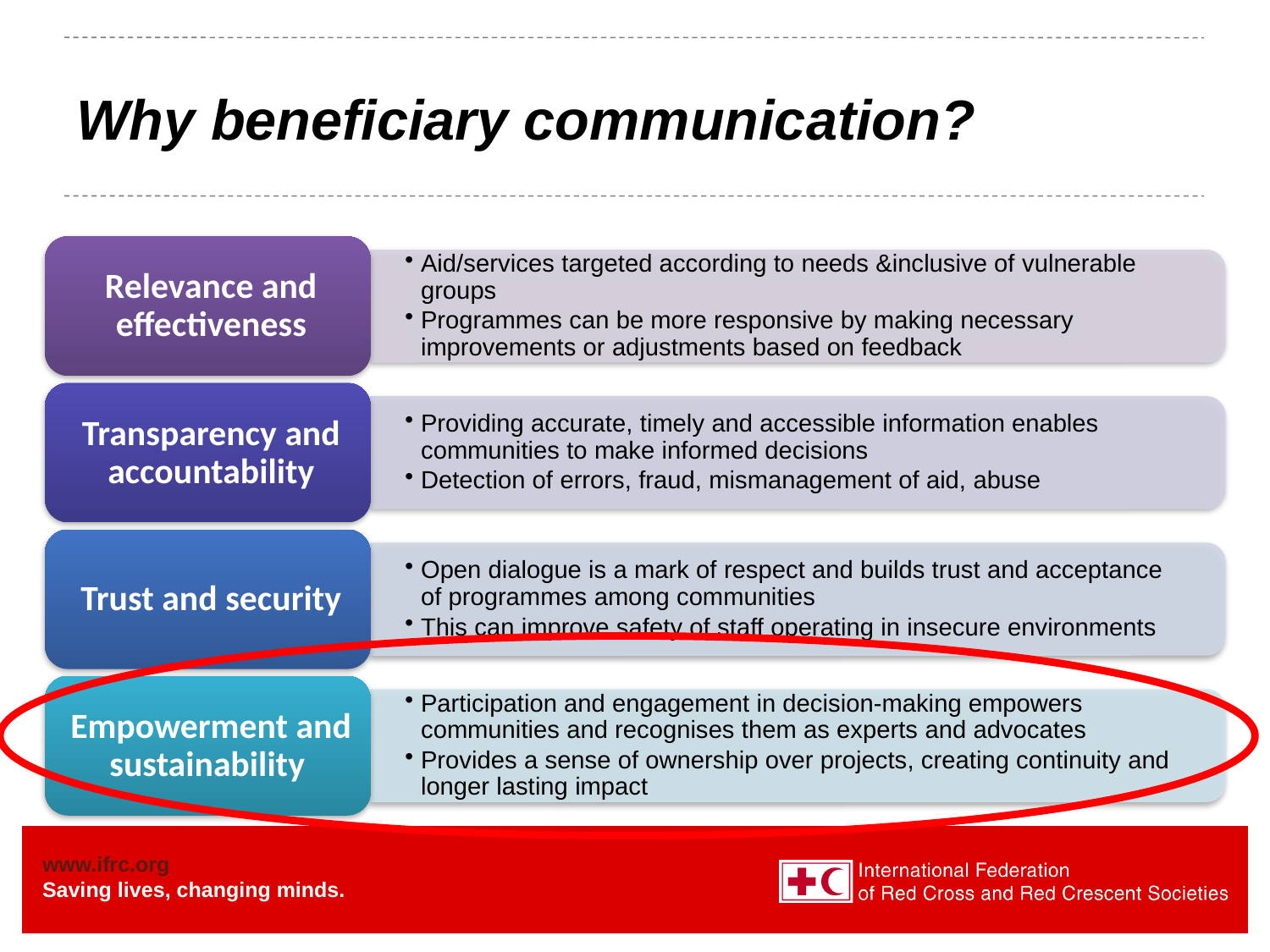

# Why beneficiary communication?
Aid/services targeted according to needs &inclusive of vulnerable groups
Programmes can be more responsive by making necessary improvements or adjustments based on feedback
Relevance and effectiveness
Providing accurate, timely and accessible information enables communities to make informed decisions
Detection of errors, fraud, mismanagement of aid, abuse
Transparency and accountability
Open dialogue is a mark of respect and builds trust and acceptance of programmes among communities
This can improve safety of staff operating in insecure environments
Trust and security
Participation and engagement in decision-making empowers communities and recognises them as experts and advocates
Provides a sense of ownership over projects, creating continuity and longer lasting impact
Empowerment and sustainability